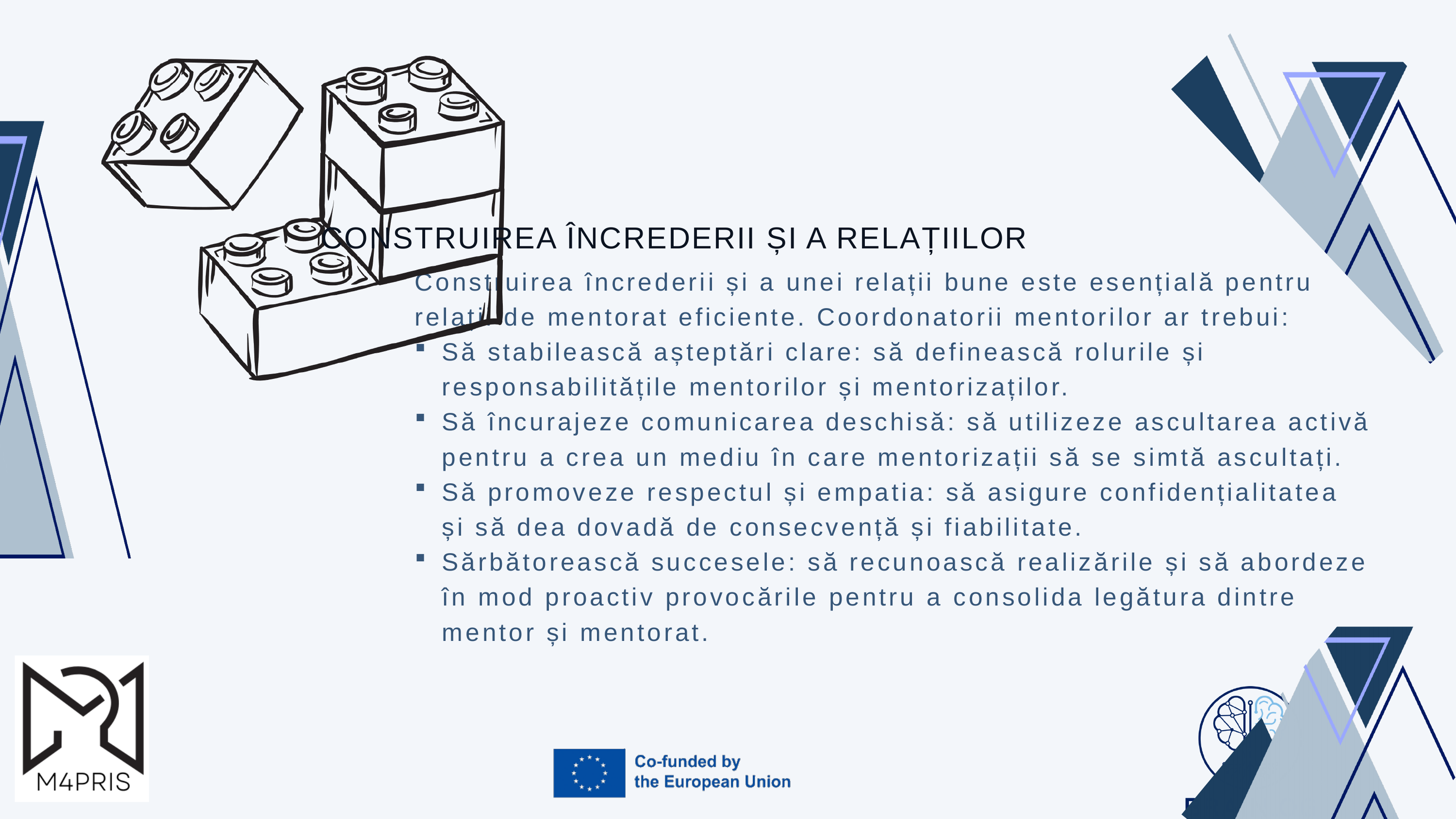

CONSTRUIREA ÎNCREDERII ȘI A RELAȚIILOR
Construirea încrederii și a unei relații bune este esențială pentru relații de mentorat eficiente. Coordonatorii mentorilor ar trebui:
Să stabilească așteptări clare: să definească rolurile și responsabilitățile mentorilor și mentorizaților.
Să încurajeze comunicarea deschisă: să utilizeze ascultarea activă pentru a crea un mediu în care mentorizații să se simtă ascultați.
Să promoveze respectul și empatia: să asigure confidențialitatea și să dea dovadă de consecvență și fiabilitate.
Sărbătorească succesele: să recunoască realizările și să abordeze în mod proactiv provocările pentru a consolida legătura dintre mentor și mentorat.